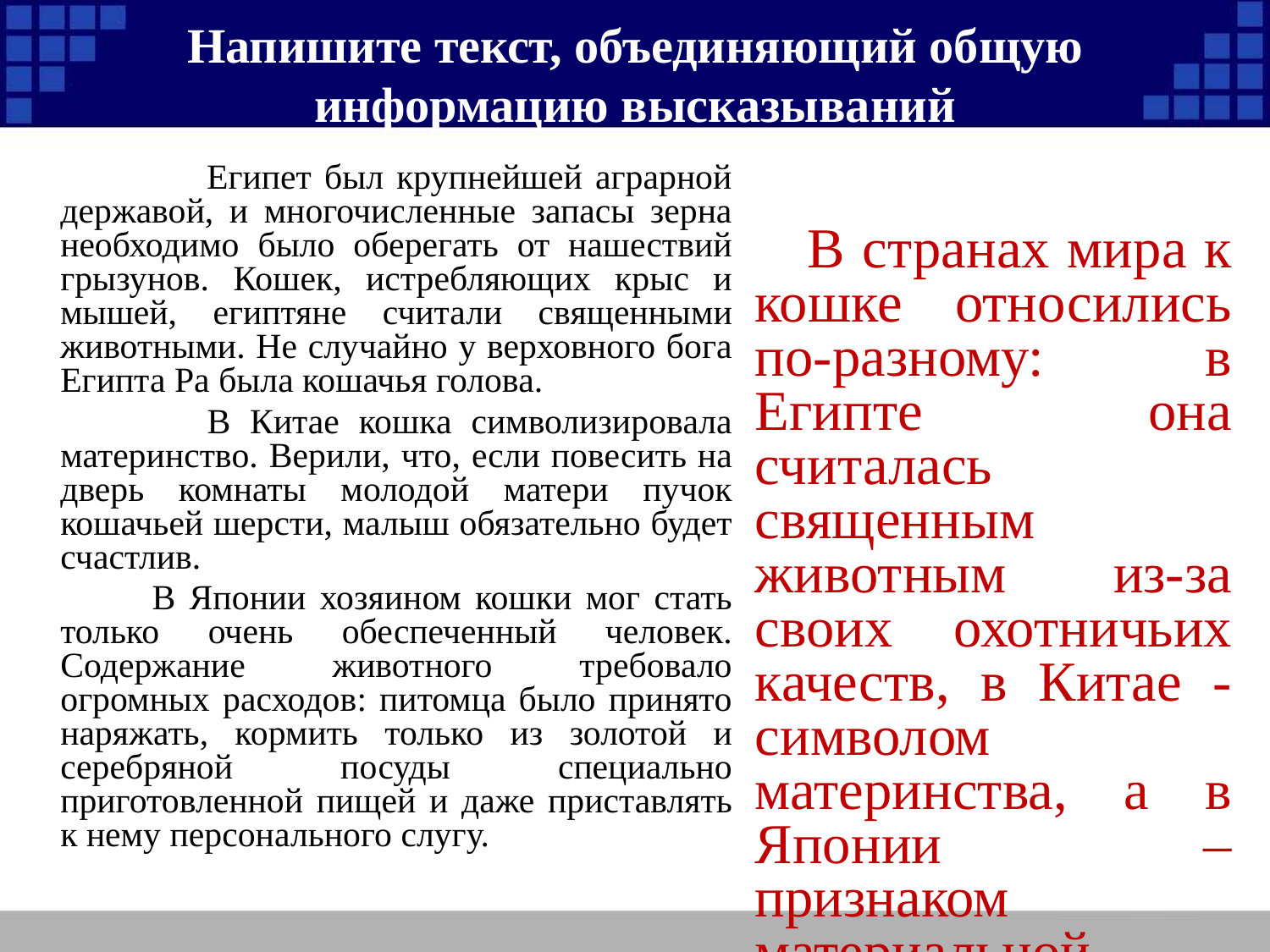

# Напишите текст, объединяющий общую информацию высказываний
               Египет был крупнейшей аграрной державой, и многочисленные запасы зерна необходимо было оберегать от нашествий грызунов. Кошек, истребляющих крыс и мышей, египтяне считали священными животными. Не случайно у верховного бога Египта Ра была кошачья голова.
          В Китае кошка символизировала материнство. Верили, что, если повесить на дверь комнаты молодой матери пучок кошачьей шерсти, малыш обязательно будет счастлив.
          В Японии хозяином кошки мог стать только очень обеспеченный человек. Содержание животного требовало огромных расходов: питомца было принято наряжать, кормить только из золотой и серебряной посуды специально приготовленной пищей и даже приставлять к нему персонального слугу.
              В странах мира к кошке относились по-разному: в Египте она считалась священным животным из-за своих охотничьих качеств, в Китае - символом материнства, а в Японии – признаком материальной обеспеченности.